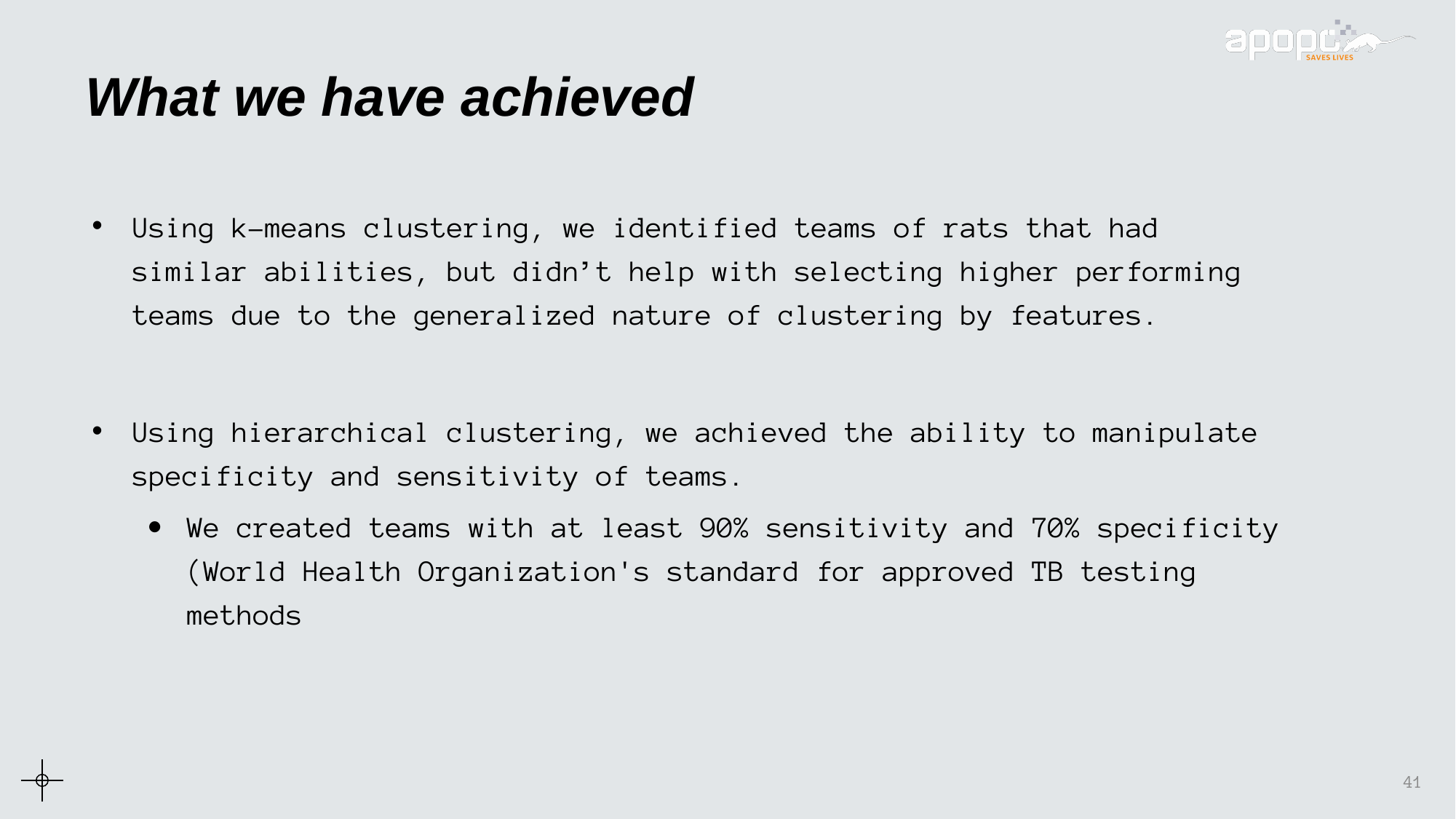

# What we have achieved
Using k-means clustering, we identified teams of rats that had similar abilities, but didn’t help with selecting higher performing teams due to the generalized nature of clustering by features.

Using hierarchical clustering, we achieved the ability to manipulate specificity and sensitivity of teams.
We created teams with at least 90% sensitivity and 70% specificity (World Health Organization's standard for approved TB testing methods

41